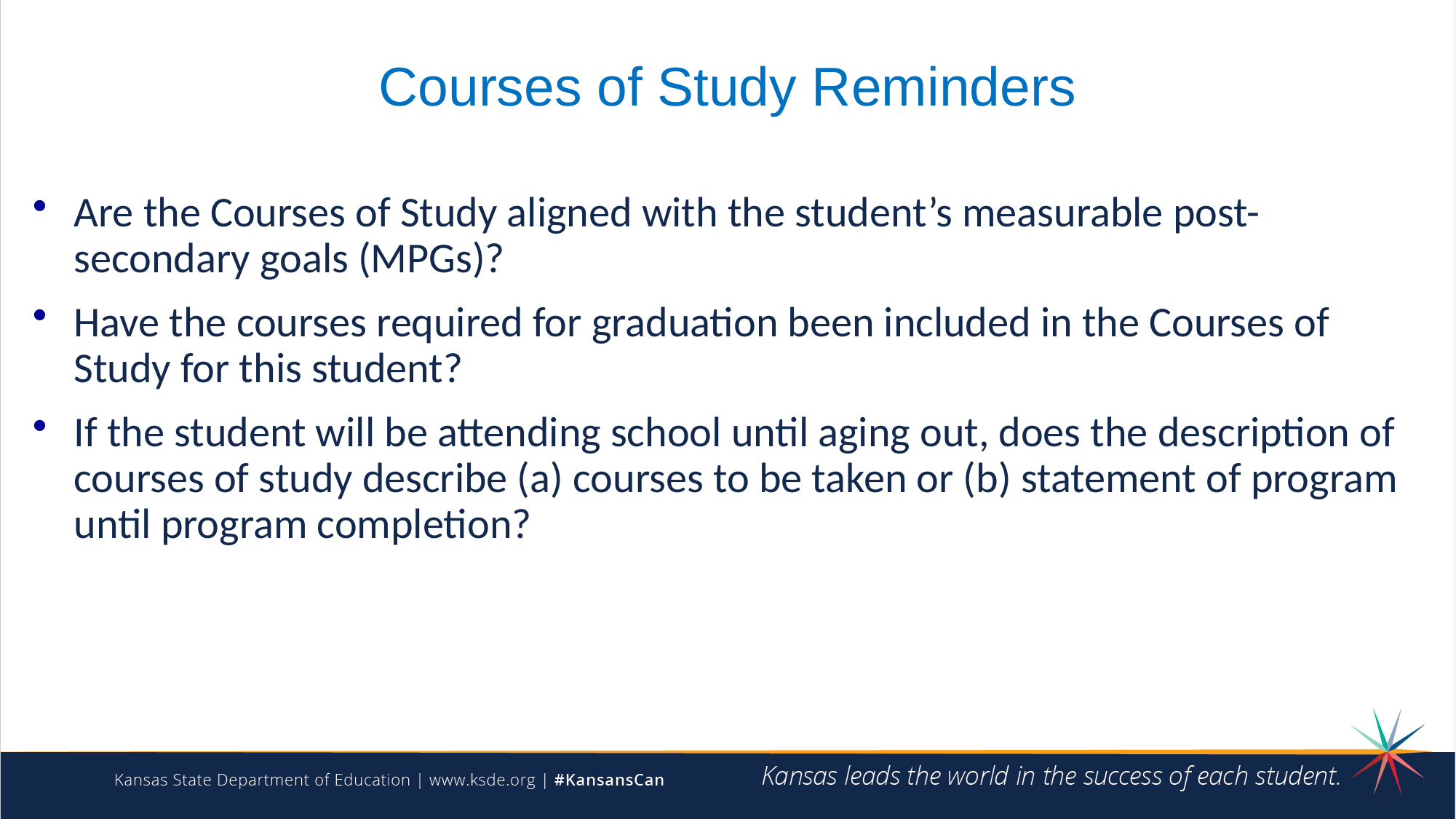

# Courses of Study Reminders
Are the Courses of Study aligned with the student’s measurable post-secondary goals (MPGs)?
Have the courses required for graduation been included in the Courses of Study for this student?
If the student will be attending school until aging out, does the description of courses of study describe (a) courses to be taken or (b) statement of program until program completion?